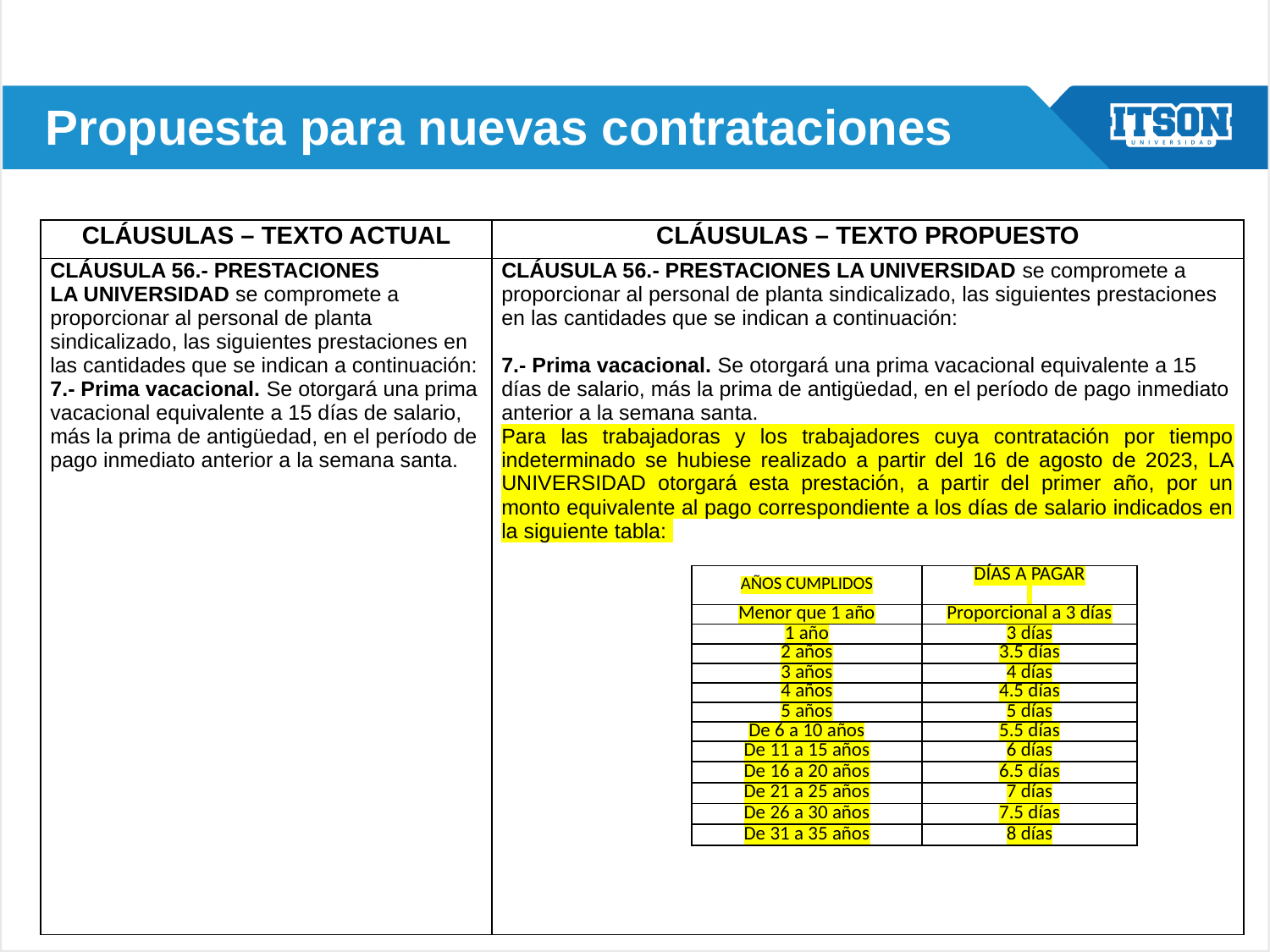

# Propuesta para nuevas contrataciones
| CLÁUSULAS – TEXTO ACTUAL | CLÁUSULAS – TEXTO PROPUESTO |
| --- | --- |
| CLÁUSULA 56.- PRESTACIONES LA UNIVERSIDAD se compromete a proporcionar al personal de planta sindicalizado, las siguientes prestaciones en las cantidades que se indican a continuación: 7.- Prima vacacional. Se otorgará una prima vacacional equivalente a 15 días de salario, más la prima de antigüedad, en el período de pago inmediato anterior a la semana santa. | CLÁUSULA 56.- PRESTACIONES LA UNIVERSIDAD se compromete a proporcionar al personal de planta sindicalizado, las siguientes prestaciones en las cantidades que se indican a continuación: 7.- Prima vacacional. Se otorgará una prima vacacional equivalente a 15 días de salario, más la prima de antigüedad, en el período de pago inmediato anterior a la semana santa. Para las trabajadoras y los trabajadores cuya contratación por tiempo indeterminado se hubiese realizado a partir del 16 de agosto de 2023, LA UNIVERSIDAD otorgará esta prestación, a partir del primer año, por un monto equivalente al pago correspondiente a los días de salario indicados en la siguiente tabla: |
| AÑOS CUMPLIDOS | DÍAS A PAGAR |
| --- | --- |
| Menor que 1 año | Proporcional a 3 días |
| 1 año | 3 días |
| 2 años | 3.5 días |
| 3 años | 4 días |
| 4 años | 4.5 días |
| 5 años | 5 días |
| De 6 a 10 años | 5.5 días |
| De 11 a 15 años | 6 días |
| De 16 a 20 años | 6.5 días |
| De 21 a 25 años | 7 días |
| De 26 a 30 años | 7.5 días |
| De 31 a 35 años | 8 días |